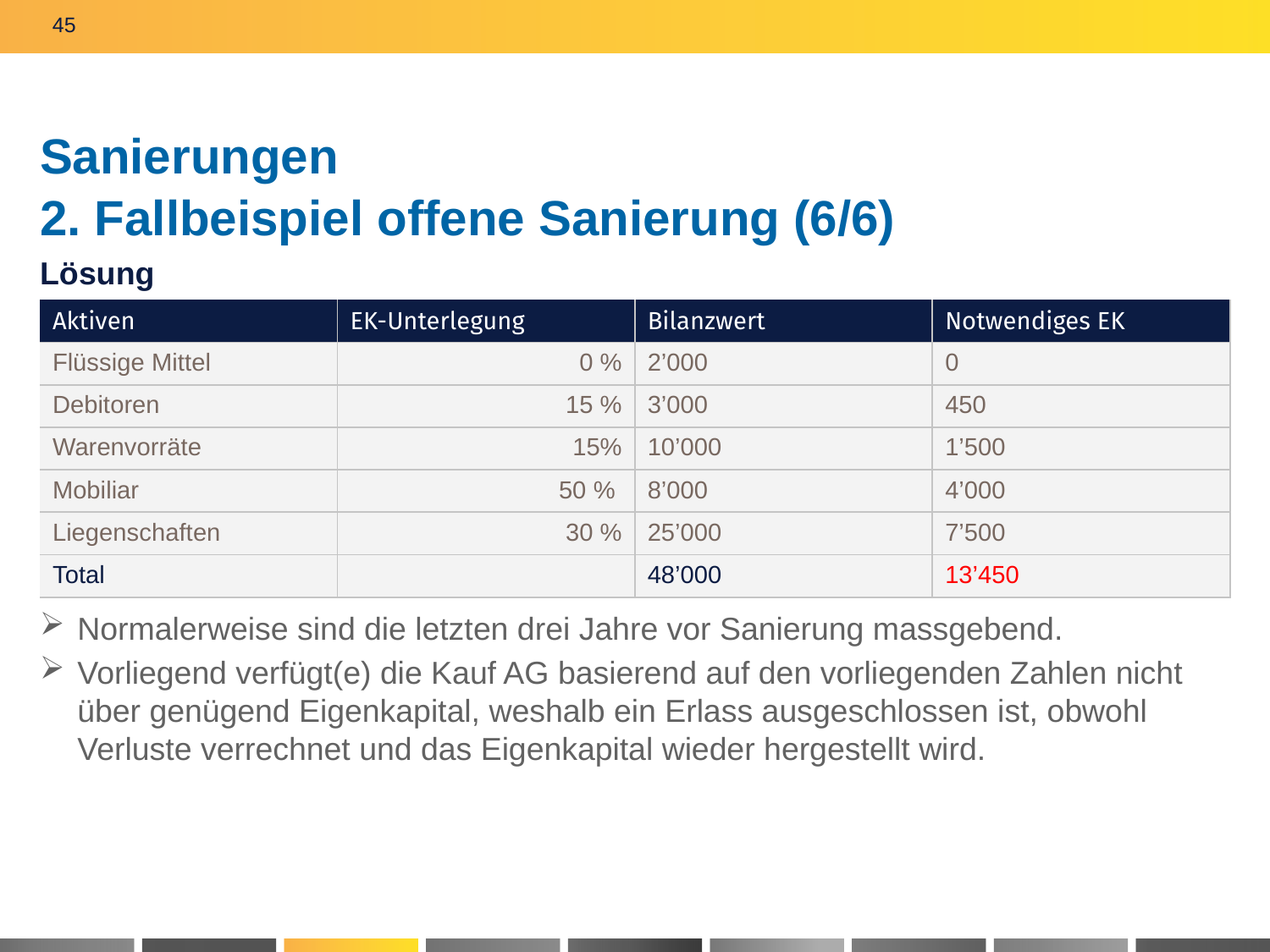

45
# Sanierungen 2. Fallbeispiel offene Sanierung (6/6)
Lösung

Normalerweise sind die letzten drei Jahre vor Sanierung massgebend.
Vorliegend verfügt(e) die Kauf AG basierend auf den vorliegenden Zahlen nicht über genügend Eigenkapital, weshalb ein Erlass ausgeschlossen ist, obwohl Verluste verrechnet und das Eigenkapital wieder hergestellt wird.

| Aktiven | EK-Unterlegung | Bilanzwert | Notwendiges EK |
| --- | --- | --- | --- |
| Flüssige Mittel | 0 % | 2’000 | 0 |
| Debitoren | 15 % | 3’000 | 450 |
| Warenvorräte | 15% | 10’000 | 1’500 |
| Mobiliar | 50 % | 8’000 | 4’000 |
| Liegenschaften | 30 % | 25’000 | 7’500 |
| Total |  | 48’000 | 13’450 |